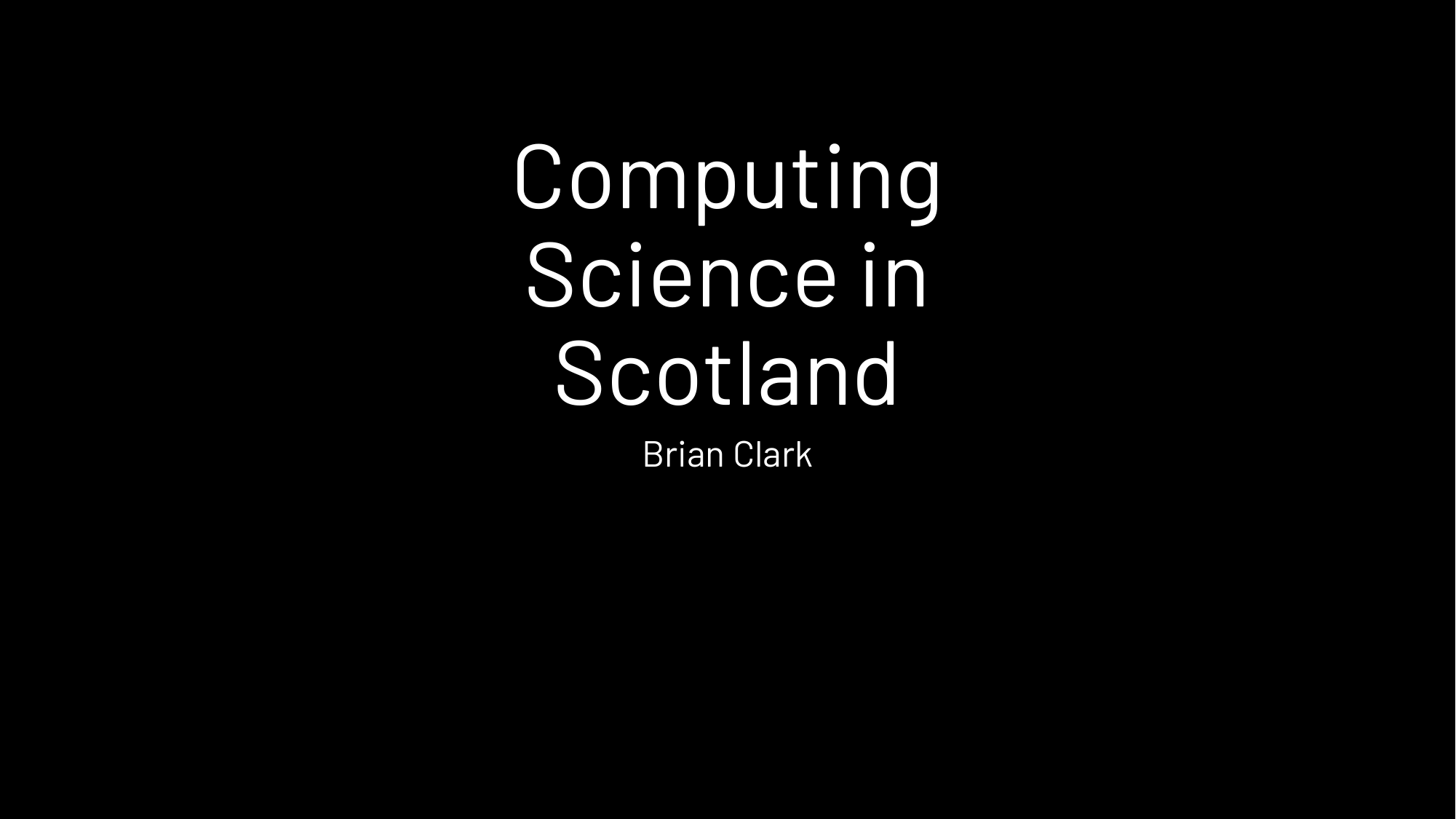

# Computing Science in Scotland
Brian Clark